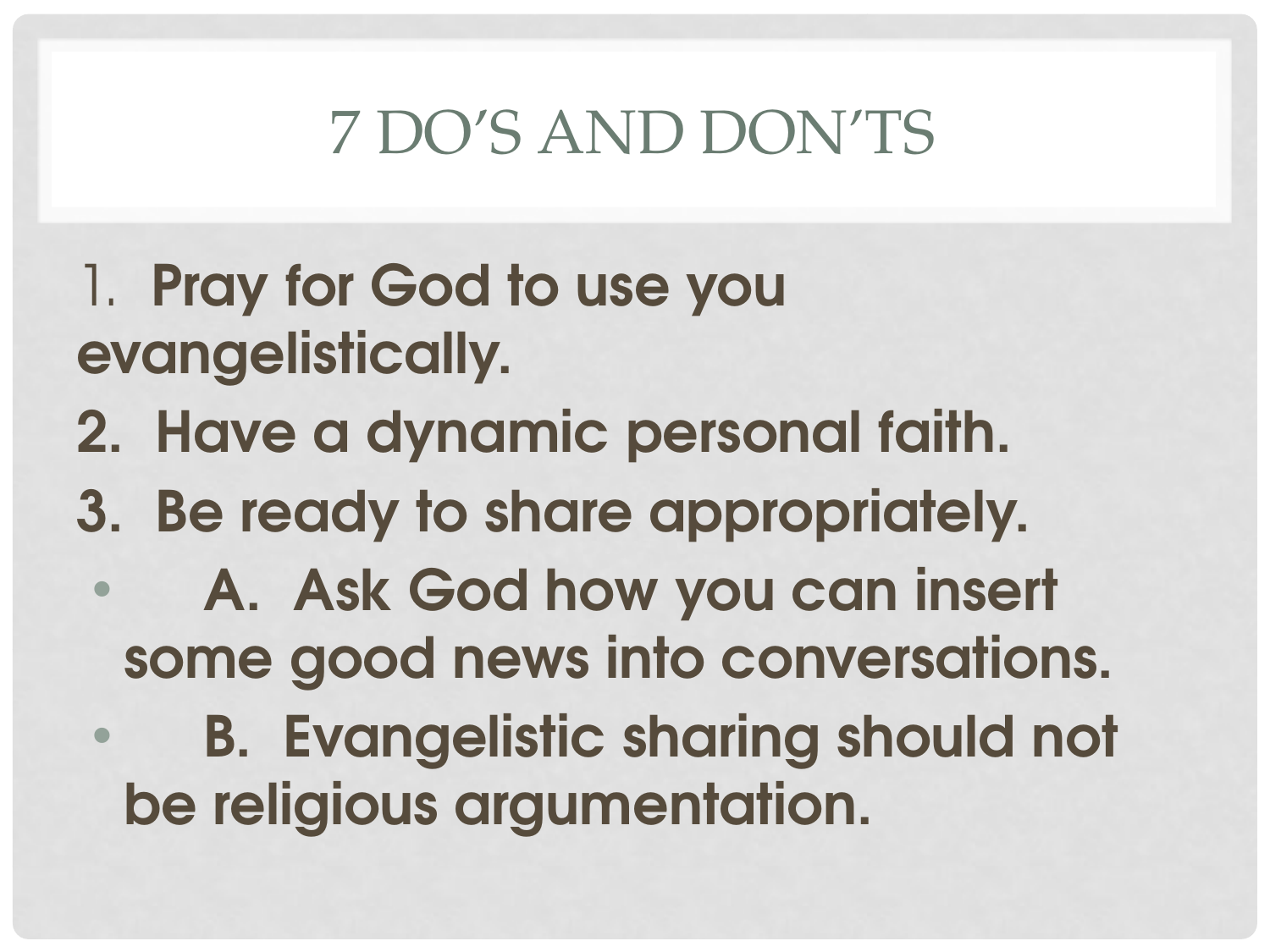

# 7 do’s and don’ts
1.  Pray for God to use you evangelistically.
2.  Have a dynamic personal faith.
3.  Be ready to share appropriately.
     A.  Ask God how you can insert some good news into conversations.
     B.  Evangelistic sharing should not be religious argumentation.